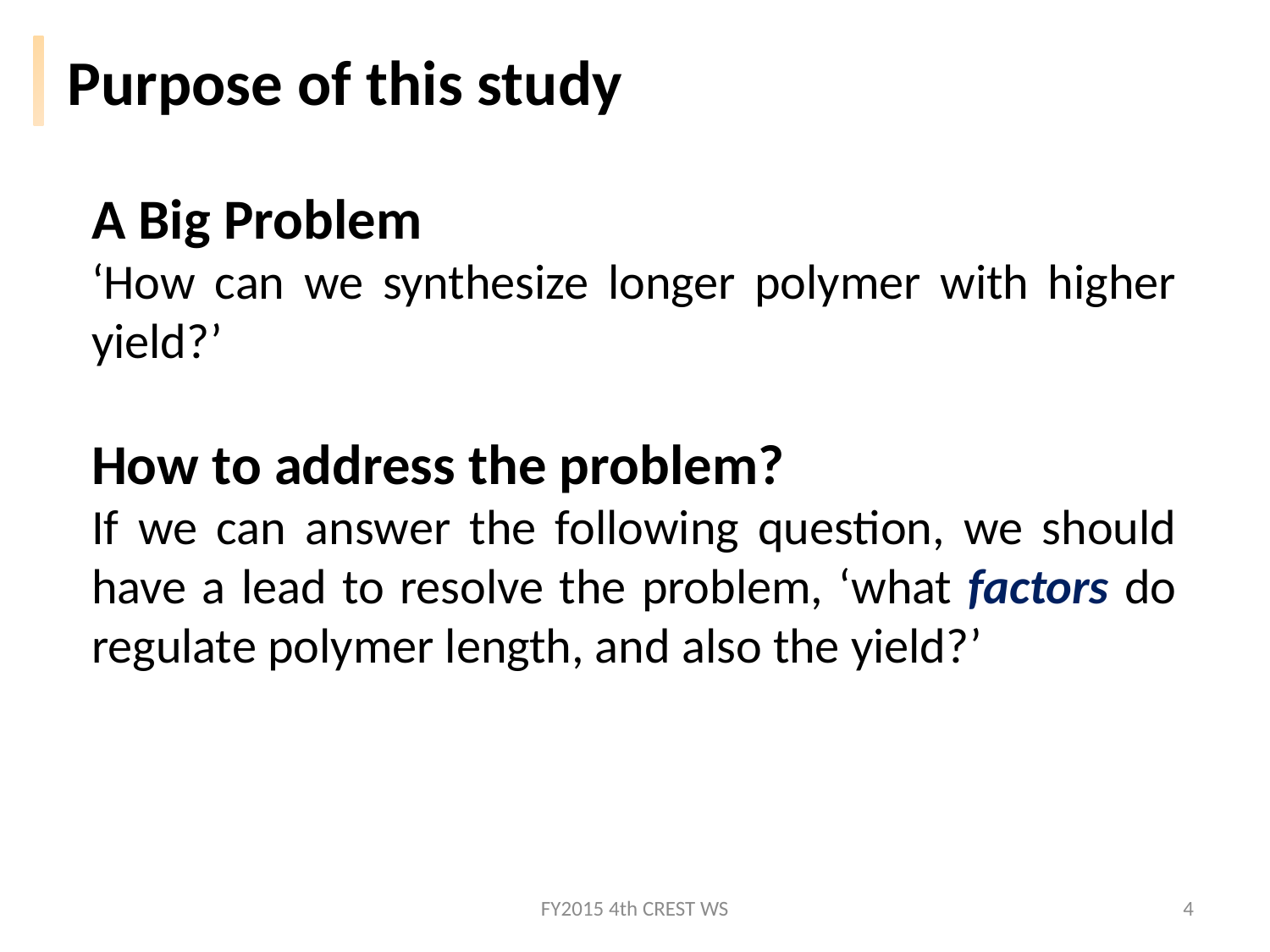

Purpose of this study
A Big Problem
‘How can we synthesize longer polymer with higher yield?’

How to address the problem?
If we can answer the following question, we should have a lead to resolve the problem, ‘what factors do regulate polymer length, and also the yield?’
FY2015 4th CREST WS
4